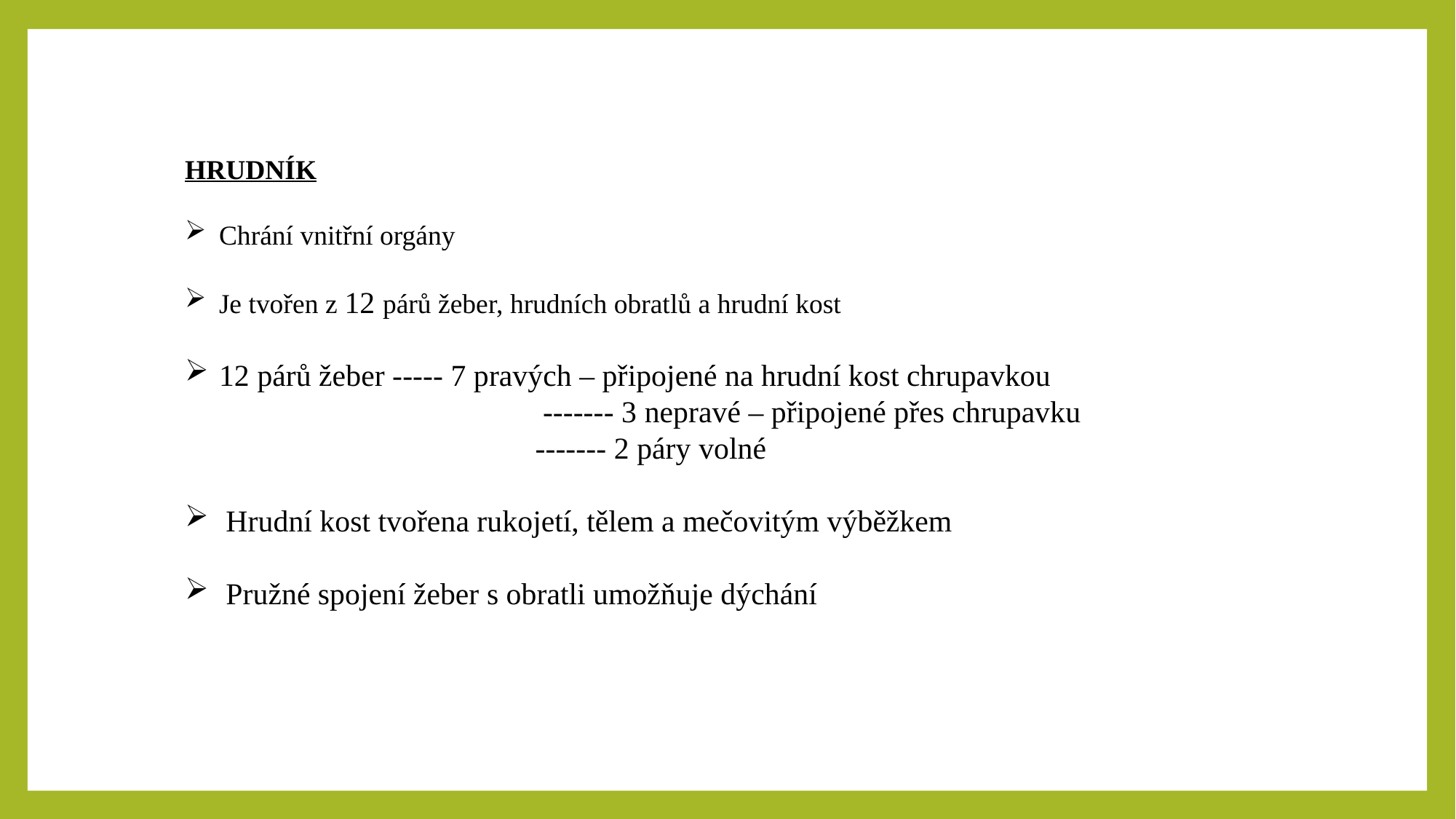

HRUDNÍK

Chrání vnitřní orgány

Je tvořen z 12 párů žeber, hrudních obratlů a hrudní kost

12 párů žeber ----- 7 pravých – připojené na hrudní kost chrupavkou
			    ------- 3 nepravé – připojené přes chrupavku
			   ------- 2 páry volné

Hrudní kost tvořena rukojetí, tělem a mečovitým výběžkem

Pružné spojení žeber s obratli umožňuje dýchání